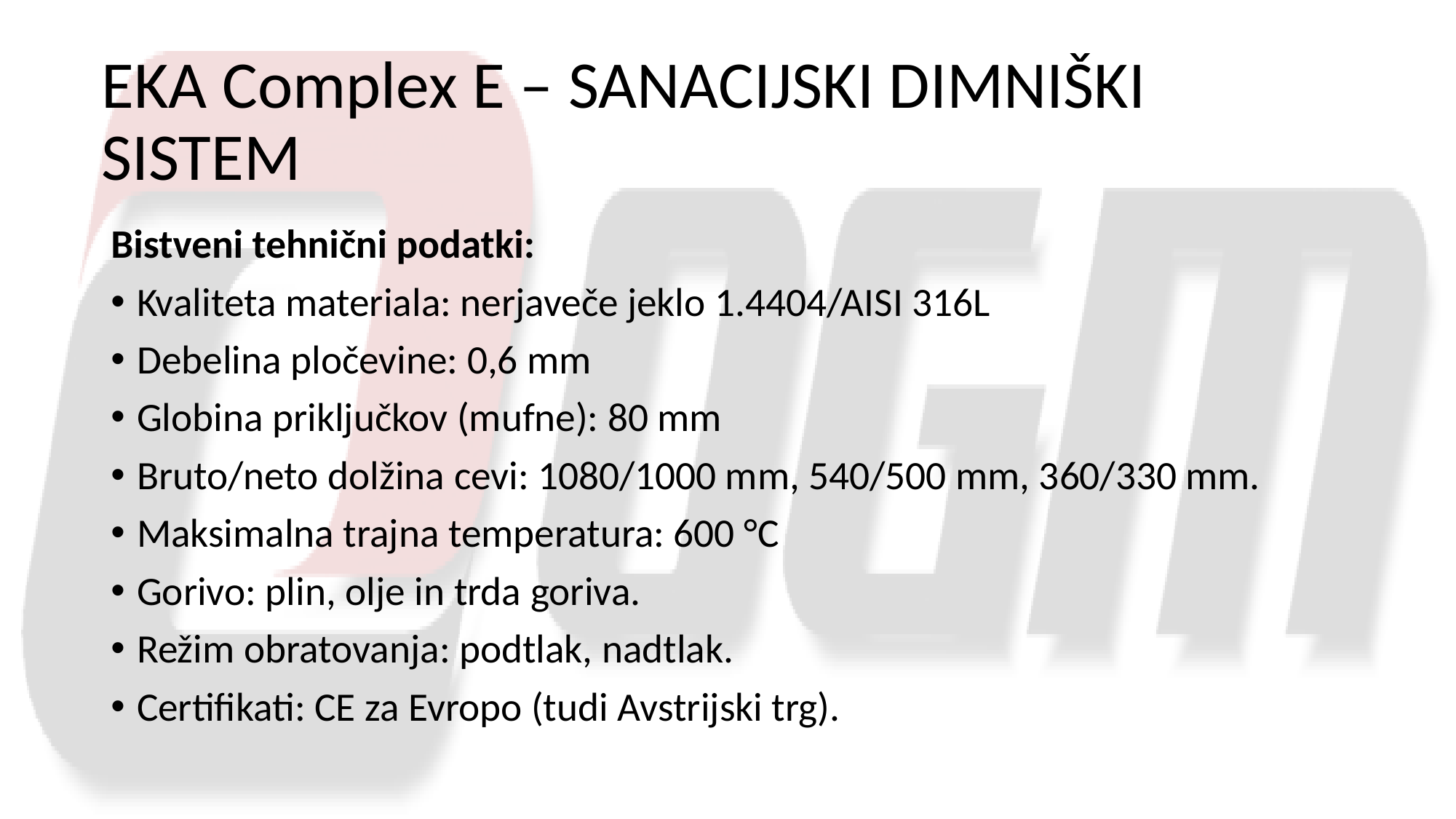

# EKA Complex E – SANACIJSKI DIMNIŠKI SISTEM
Bistveni tehnični podatki:
Kvaliteta materiala: nerjaveče jeklo 1.4404/AISI 316L
Debelina pločevine: 0,6 mm
Globina priključkov (mufne): 80 mm
Bruto/neto dolžina cevi: 1080/1000 mm, 540/500 mm, 360/330 mm.
Maksimalna trajna temperatura: 600 °C
Gorivo: plin, olje in trda goriva.
Režim obratovanja: podtlak, nadtlak.
Certifikati: CE za Evropo (tudi Avstrijski trg).